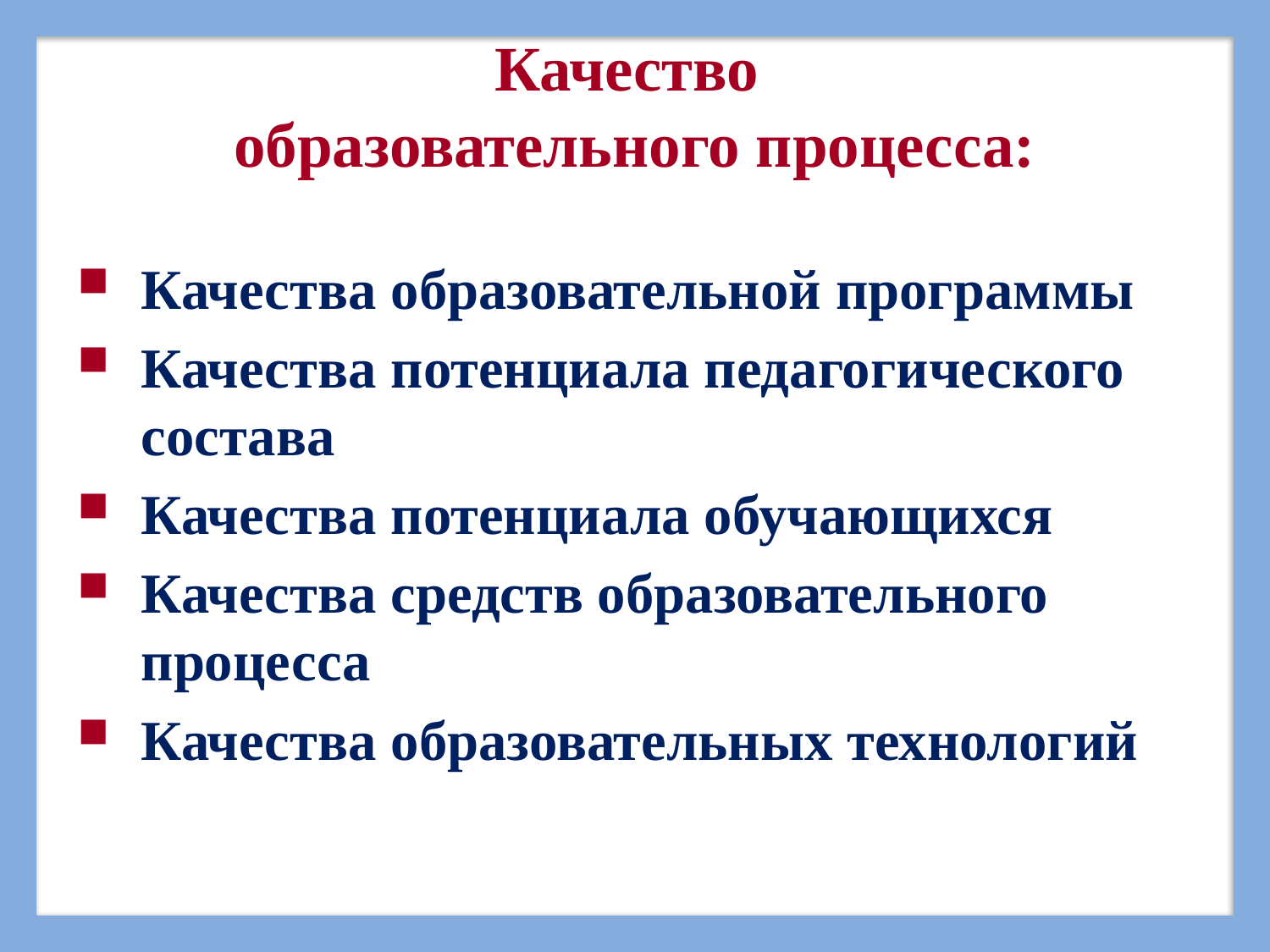

# Качество образовательного процесса:
Качества образовательной программы
Качества потенциала педагогического состава
Качества потенциала обучающихся
Качества средств образовательного процесса
Качества образовательных технологий
2